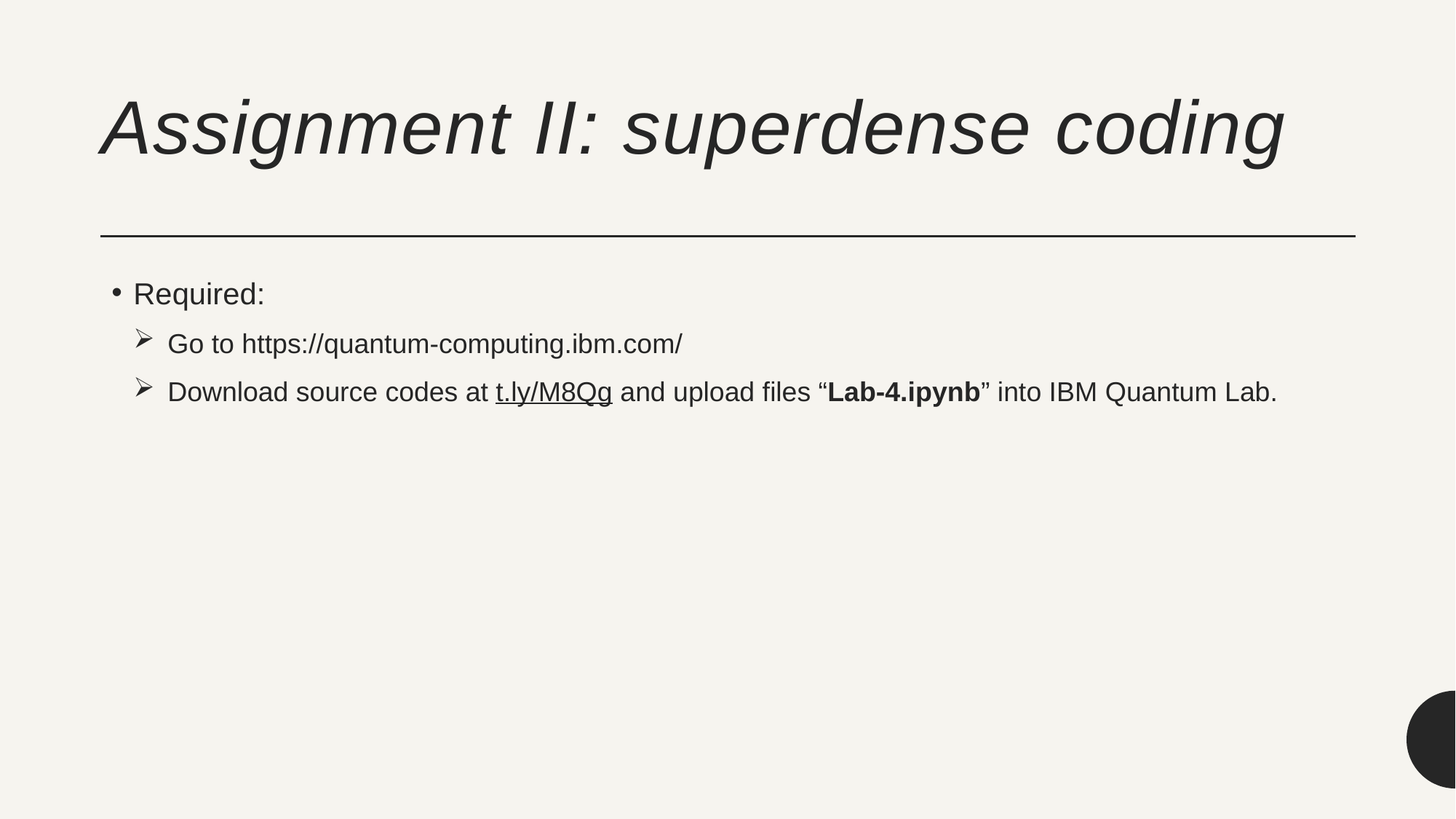

# Assignment II: superdense coding
Required:
Go to https://quantum-computing.ibm.com/
Download source codes at t.ly/M8Qg and upload files “Lab-4.ipynb” into IBM Quantum Lab.